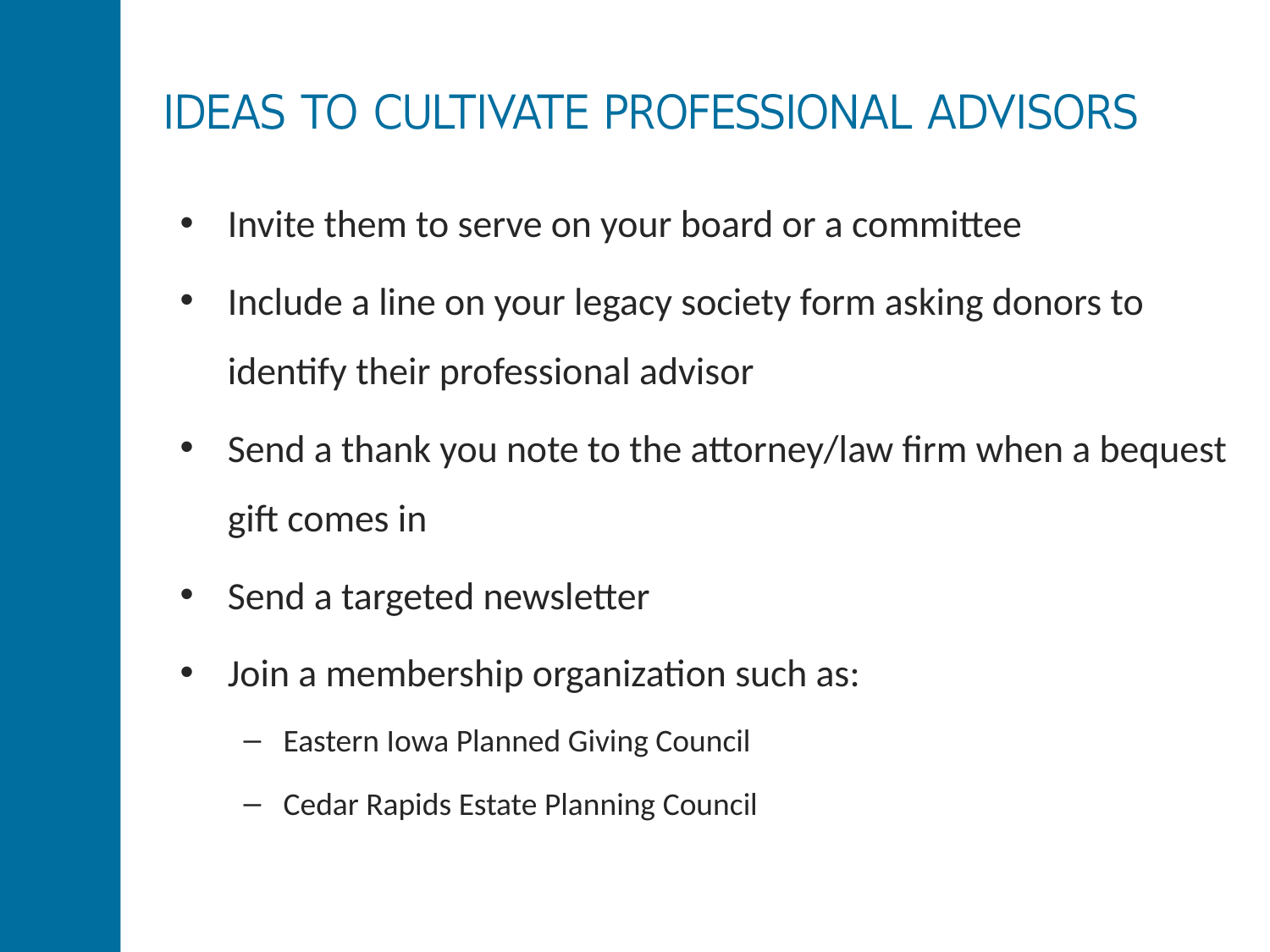

Ideas to cultivate professional advisors
Invite them to serve on your board or a committee
Include a line on your legacy society form asking donors to identify their professional advisor
Send a thank you note to the attorney/law firm when a bequest gift comes in
Send a targeted newsletter
Join a membership organization such as:
Eastern Iowa Planned Giving Council
Cedar Rapids Estate Planning Council